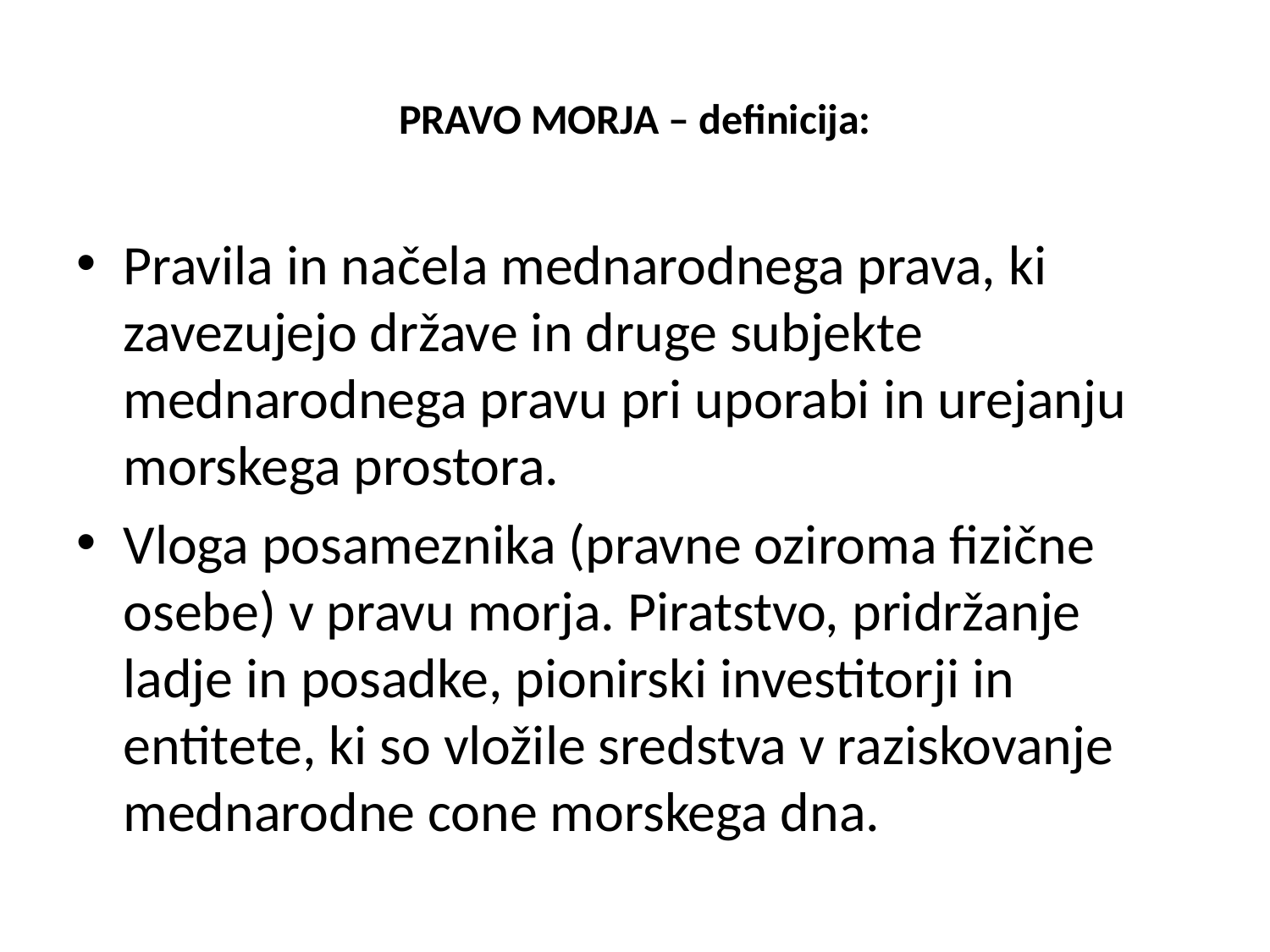

# PRAVO MORJA – definicija:
Pravila in načela mednarodnega prava, ki zavezujejo države in druge subjekte mednarodnega pravu pri uporabi in urejanju morskega prostora.
Vloga posameznika (pravne oziroma fizične osebe) v pravu morja. Piratstvo, pridržanje ladje in posadke, pionirski investitorji in entitete, ki so vložile sredstva v raziskovanje mednarodne cone morskega dna.